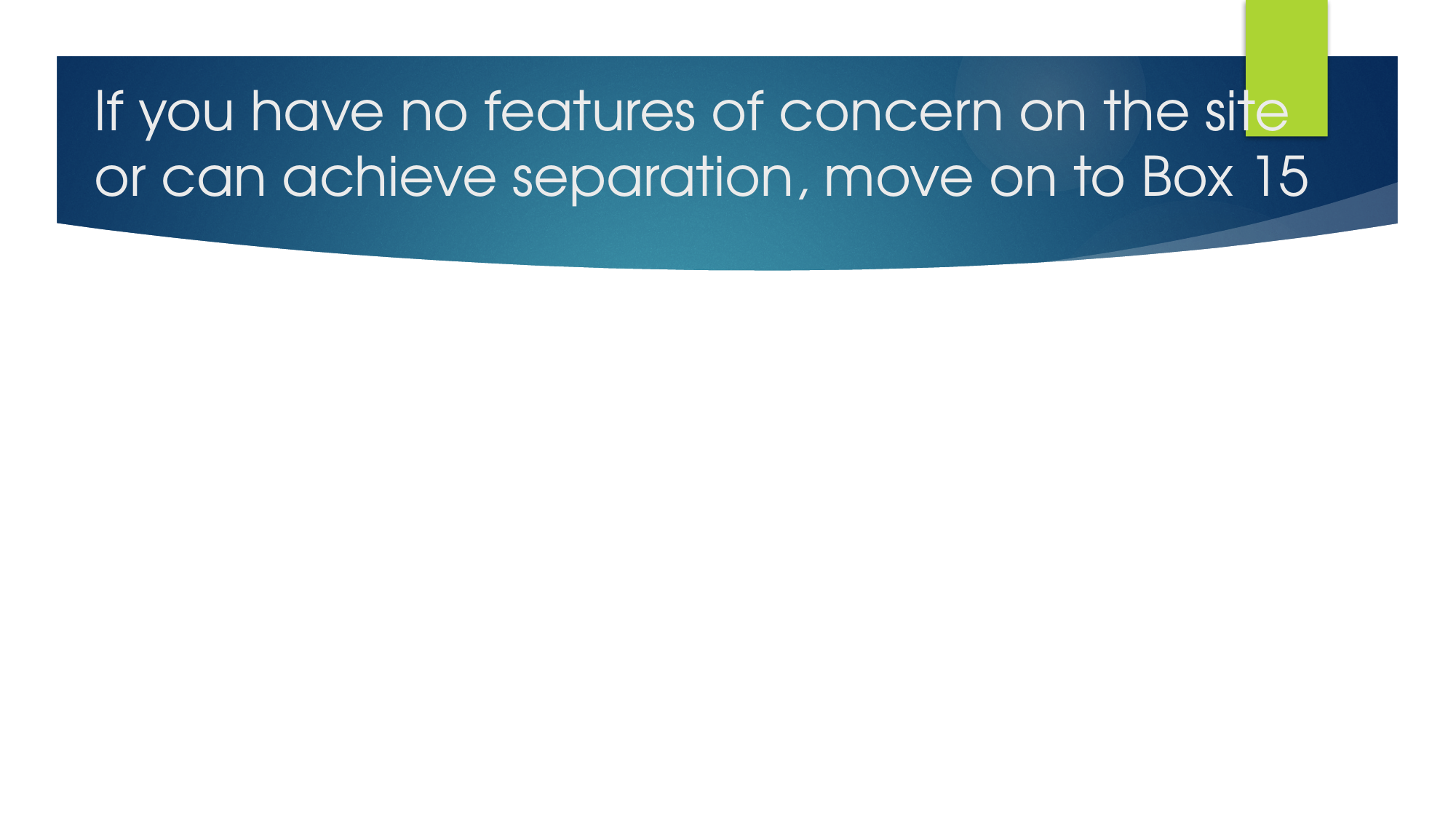

# If you have no features of concern on the site or can achieve separation, move on to Box 15